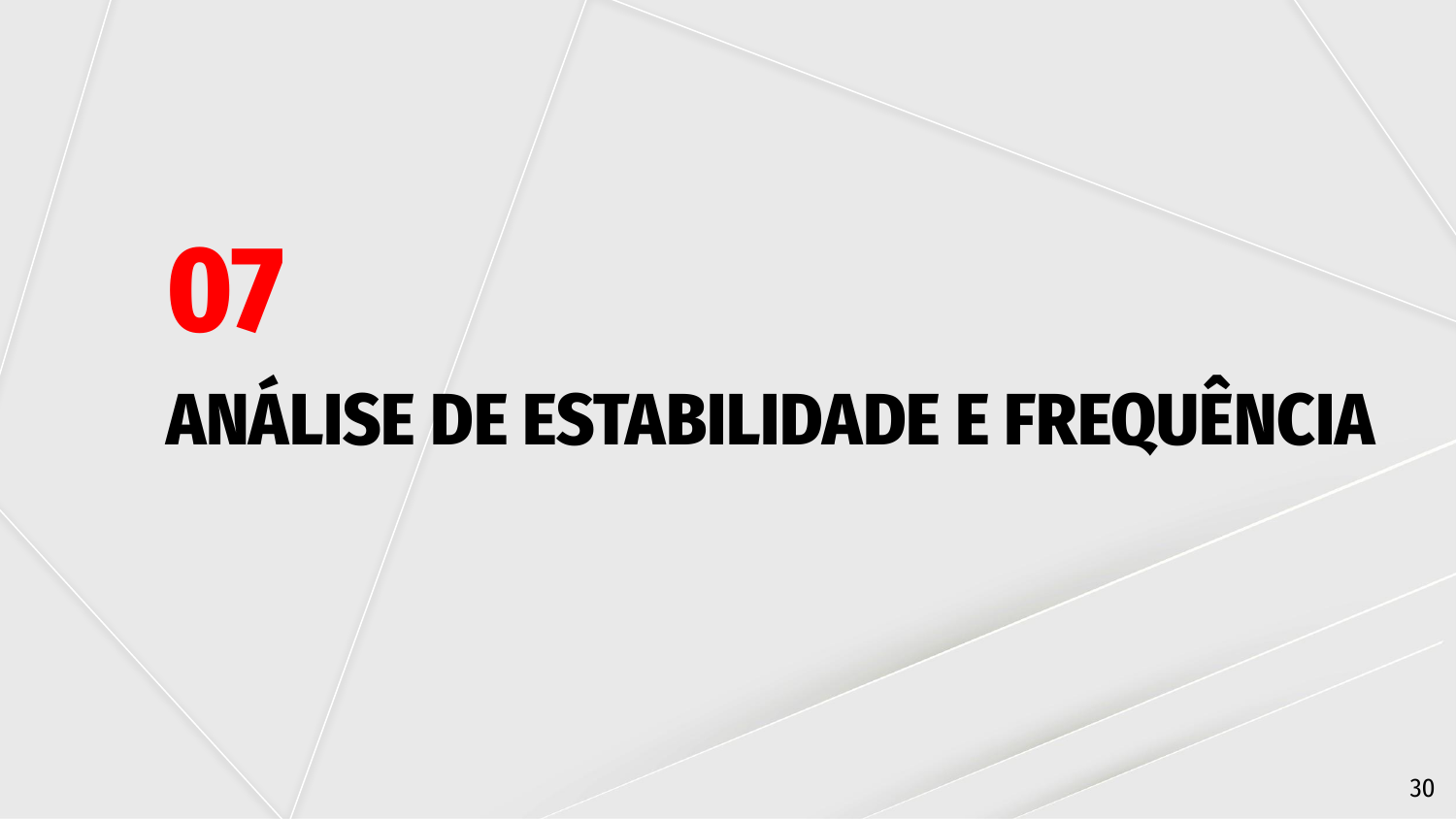

07
# ANÁLISE DE ESTABILIDADE E FREQUÊNCIA
30